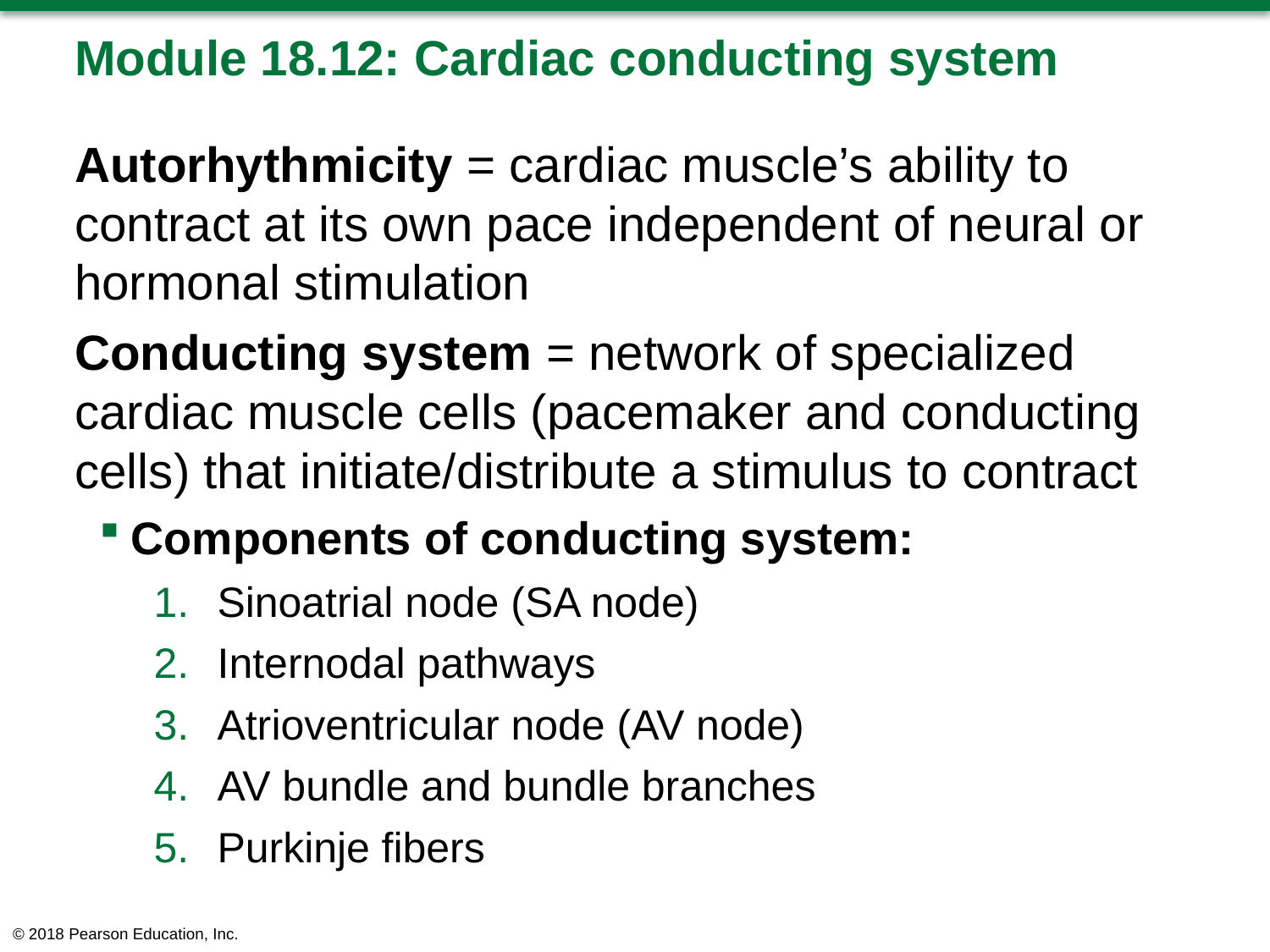

# Module 18.12: Cardiac conducting system
Autorhythmicity = cardiac muscle’s ability to contract at its own pace independent of neural or hormonal stimulation
Conducting system = network of specialized cardiac muscle cells (pacemaker and conducting cells) that initiate/distribute a stimulus to contract
Components of conducting system:
Sinoatrial node (SA node)
Internodal pathways
Atrioventricular node (AV node)
AV bundle and bundle branches
Purkinje fibers
© 2018 Pearson Education, Inc.